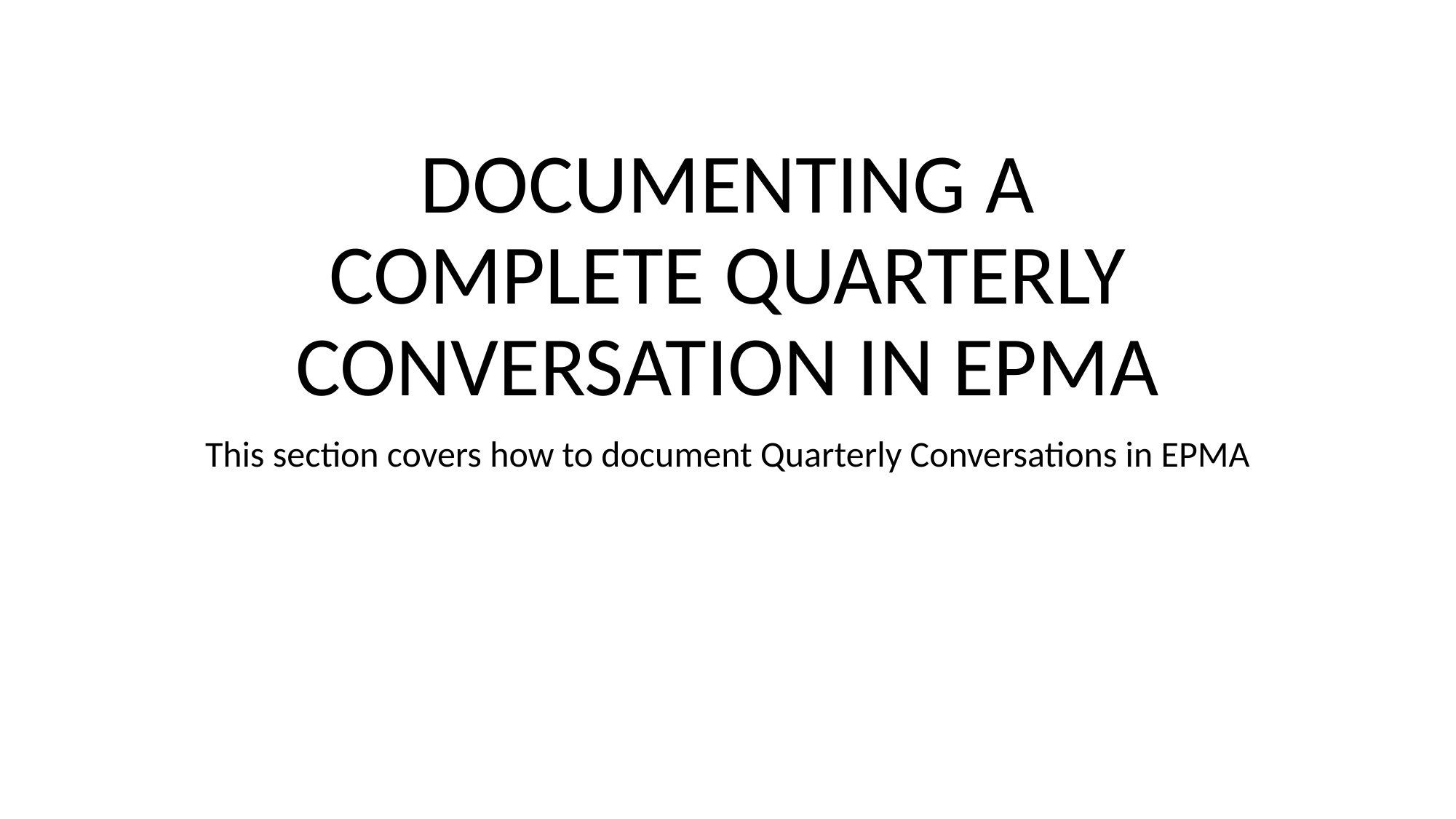

# DOCUMENTING A COMPLETE QUARTERLY CONVERSATION IN EPMA
This section covers how to document Quarterly Conversations in EPMA